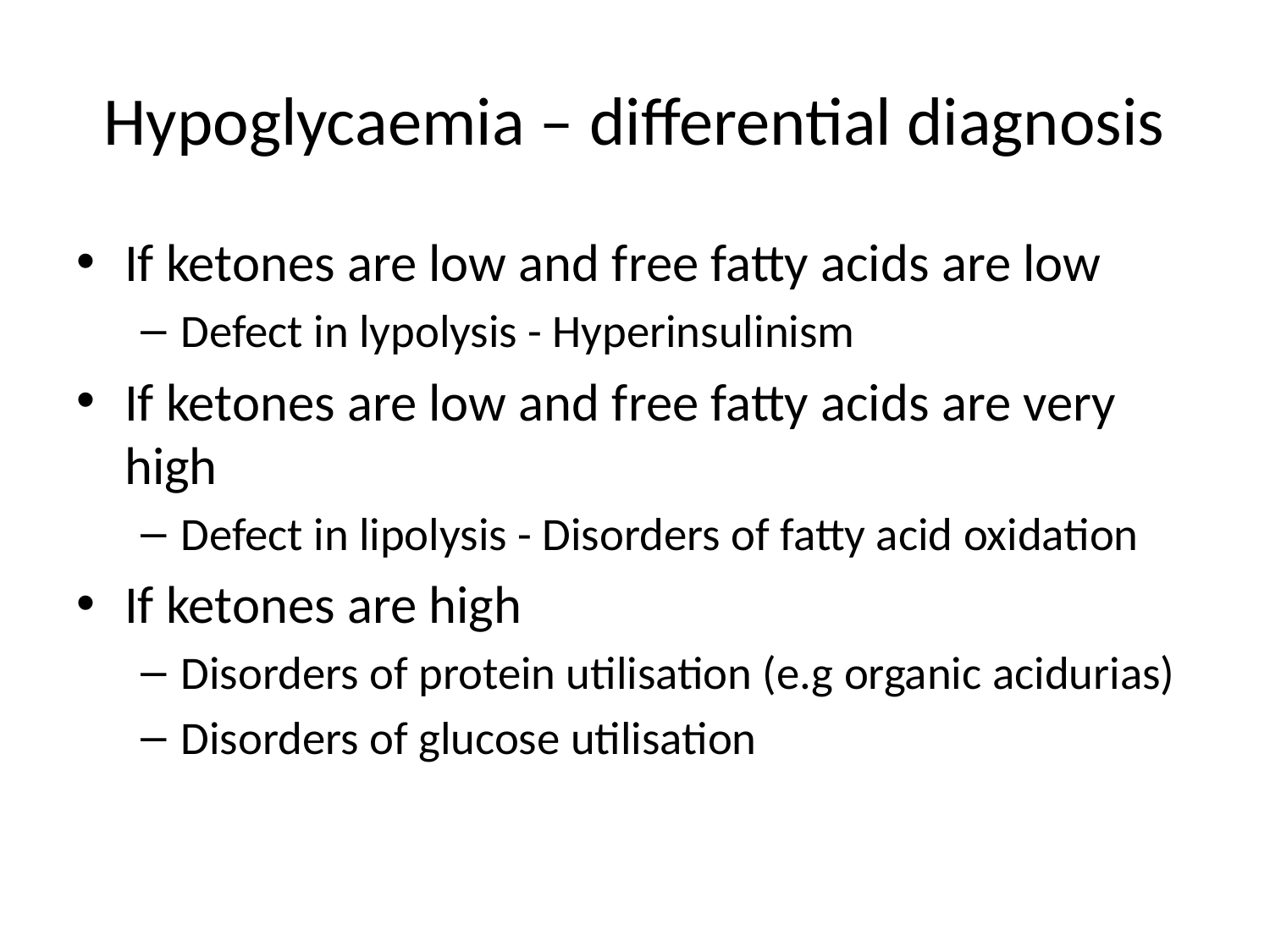

# Hypoglycaemia – differential diagnosis
If ketones are low and free fatty acids are low
Defect in lypolysis - Hyperinsulinism
If ketones are low and free fatty acids are very high
Defect in lipolysis - Disorders of fatty acid oxidation
If ketones are high
Disorders of protein utilisation (e.g organic acidurias)
Disorders of glucose utilisation